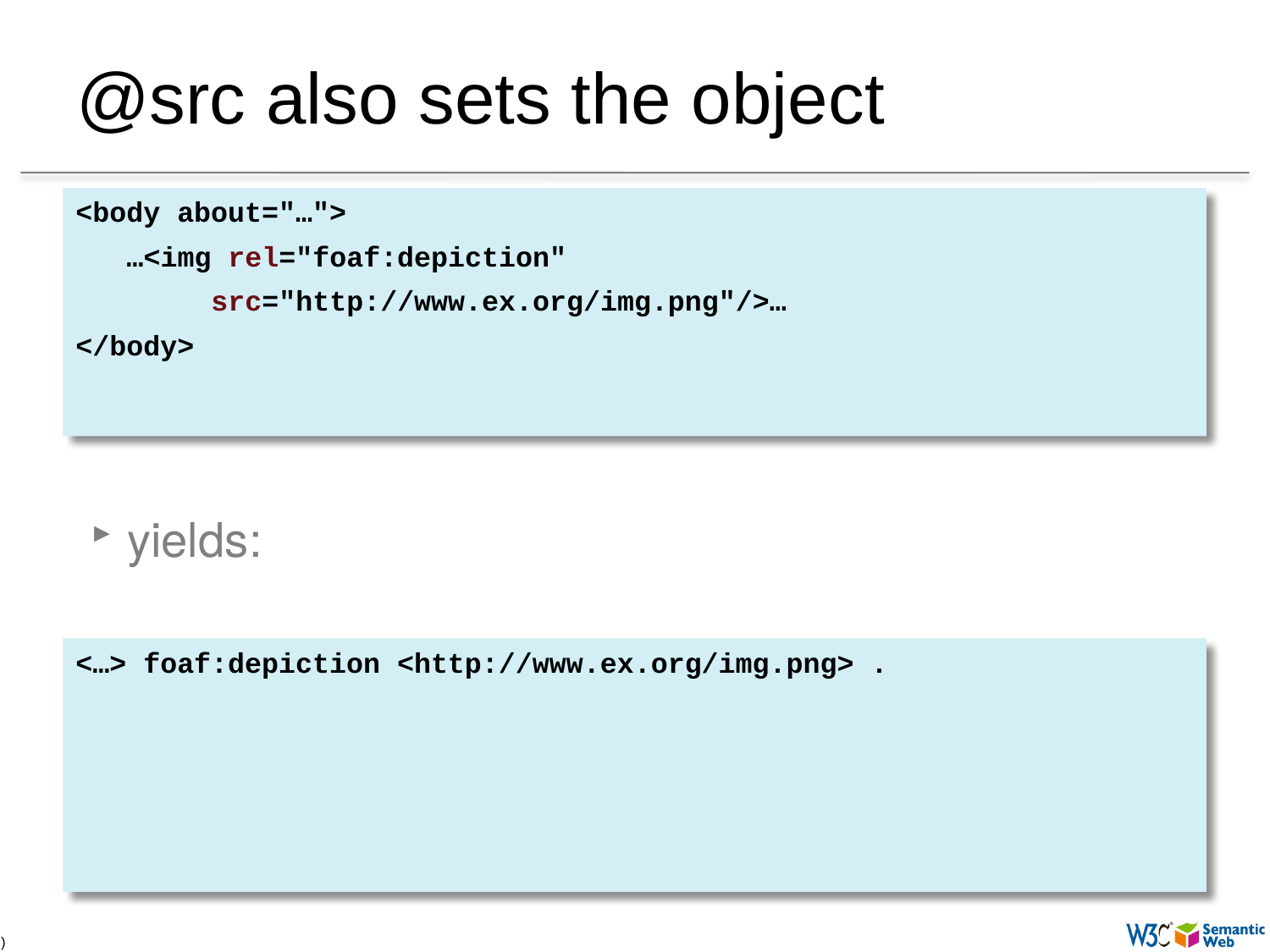

# @src also sets the object
<body about="…">
   …<img rel="foaf:depiction"
        src="http://www.ex.org/img.png"/>…
</body>
yields:
<…> foaf:depiction <http://www.ex.org/img.png> .